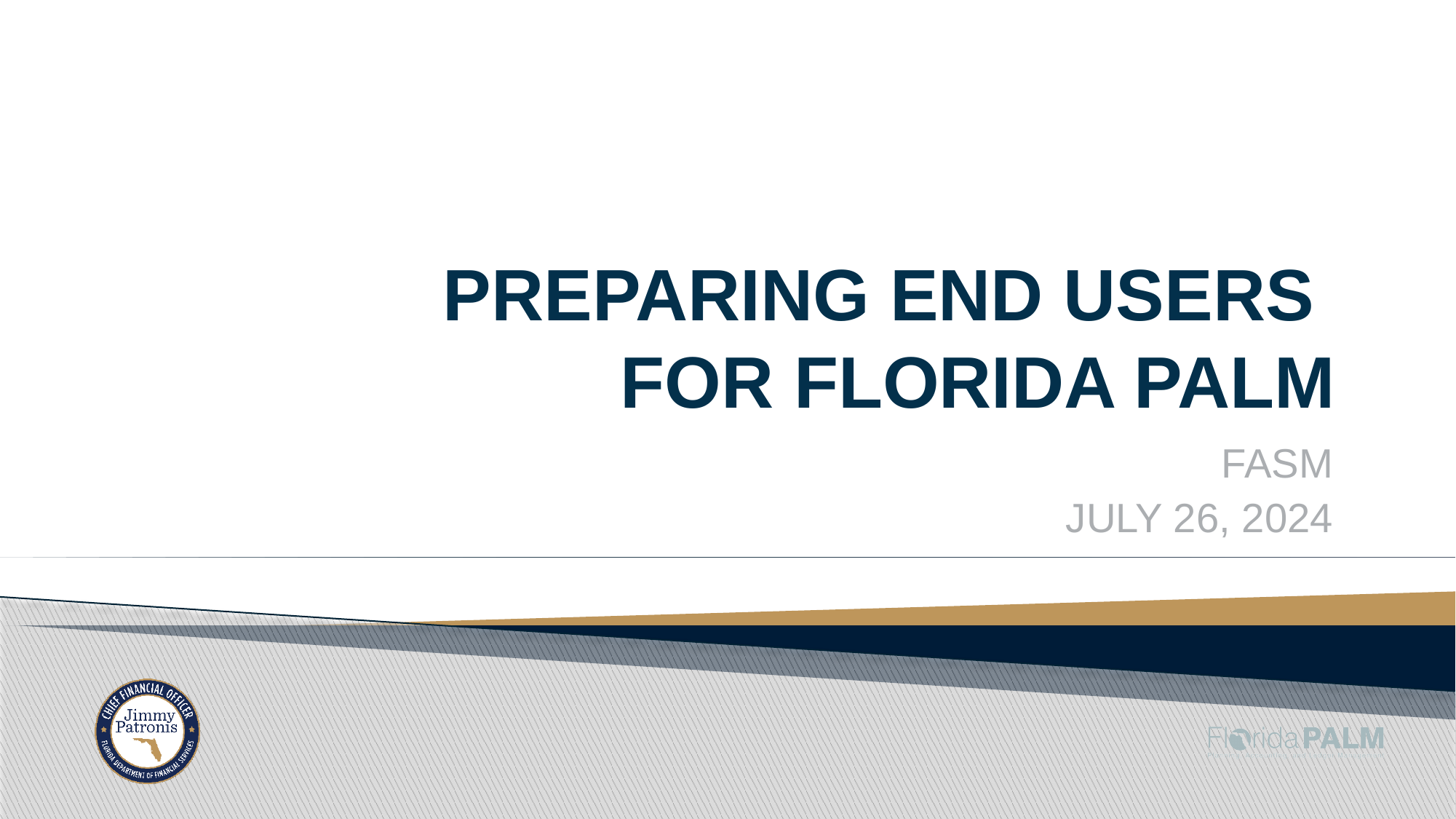

# Preparing End Users for Florida PALM
FASM
July 26, 2024